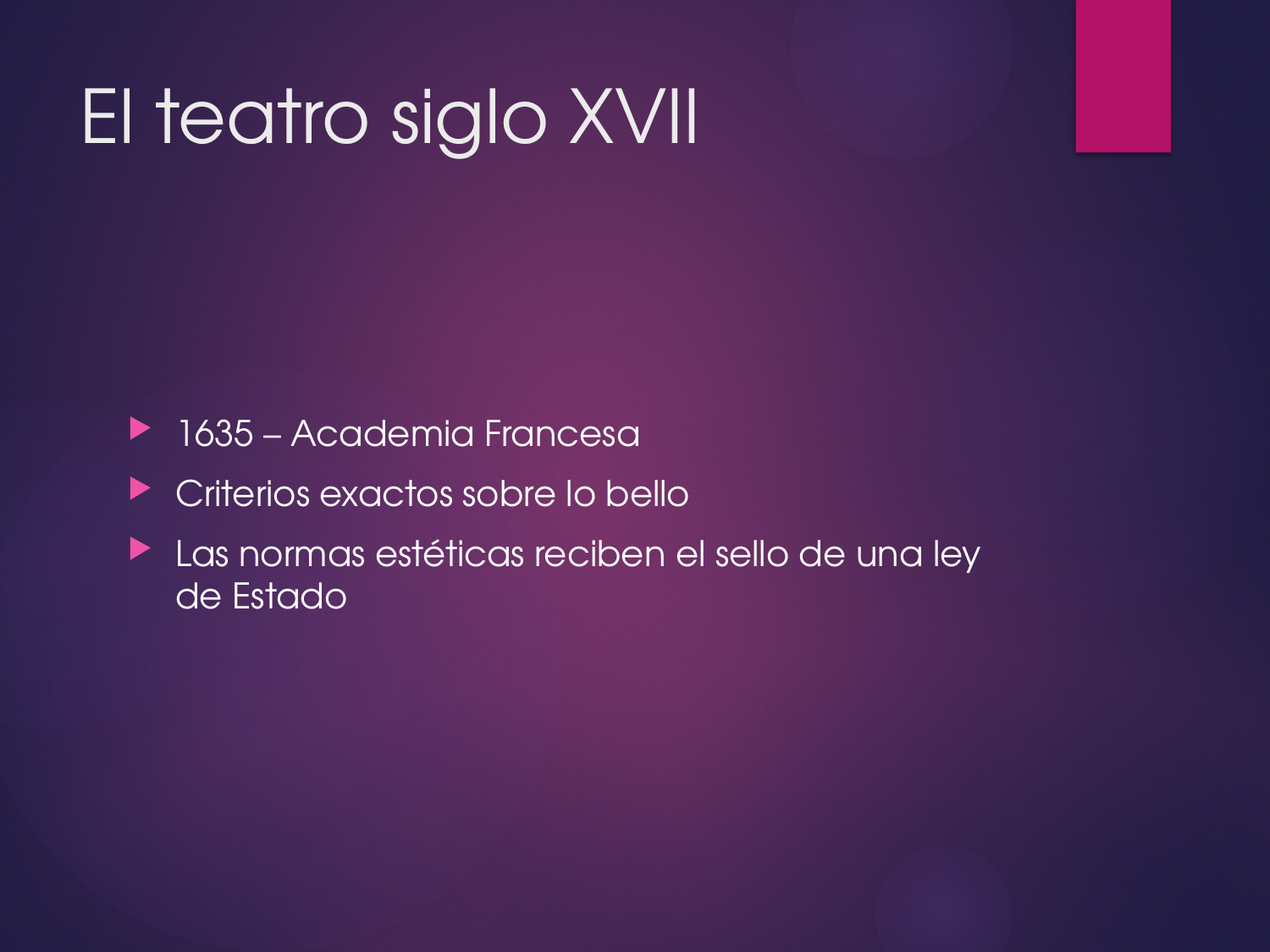

# El teatro siglo XVII

1635 – Academia Francesa
Criterios exactos sobre lo bello
Las normas estéticas reciben el sello de una ley de Estado